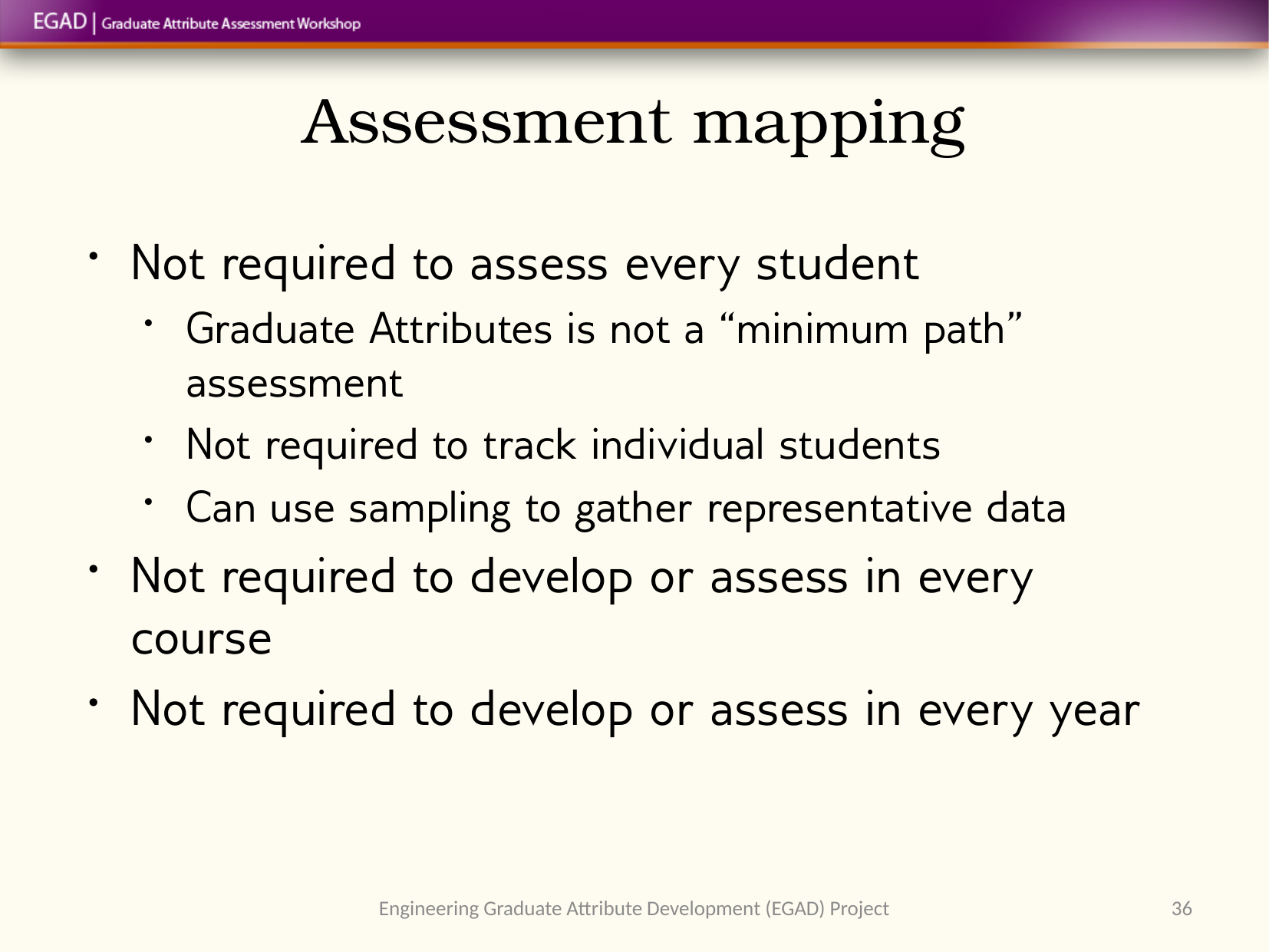

# Assessment mapping
Not required to assess every student
Graduate Attributes is not a “minimum path” assessment
Not required to track individual students
Can use sampling to gather representative data
Not required to develop or assess in every course
Not required to develop or assess in every year
Engineering Graduate Attribute Development (EGAD) Project
36